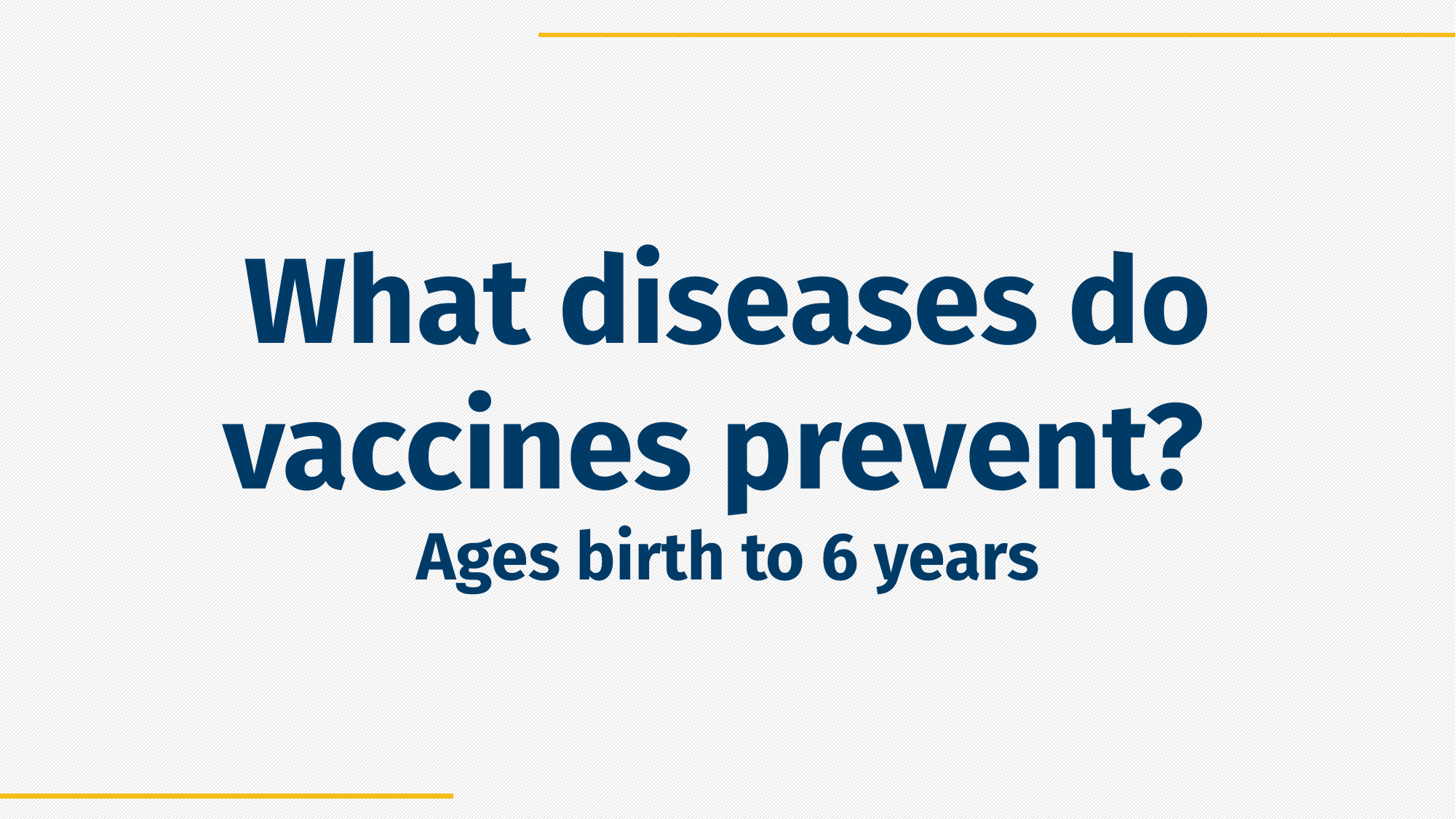

What diseases do vaccines prevent?
Ages birth to 6 years